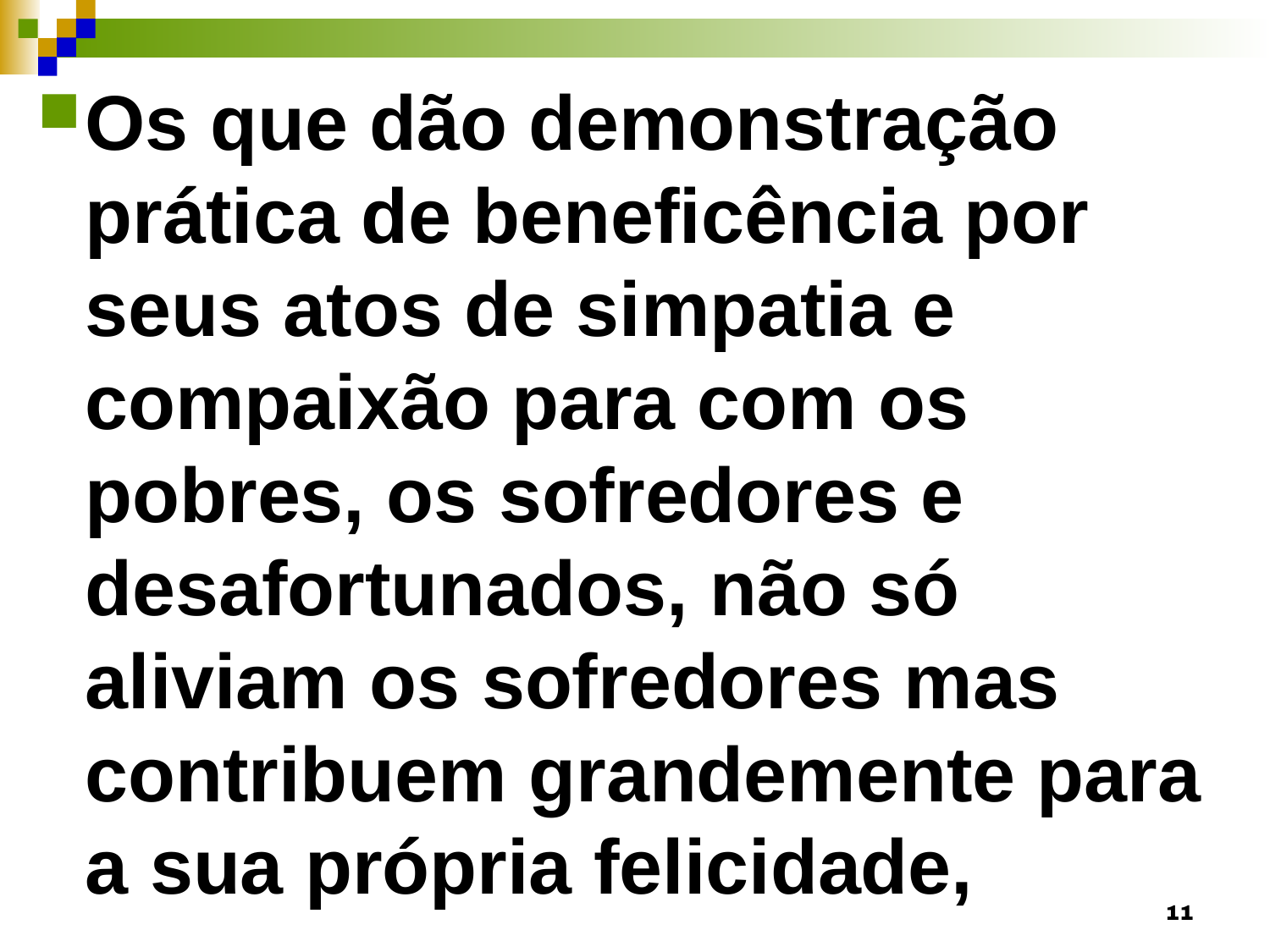

Os que dão demonstração prática de beneficência por seus atos de simpatia e compaixão para com os pobres, os sofredores e desafortunados, não só aliviam os sofredores mas contribuem grandemente para a sua própria felicidade,
11